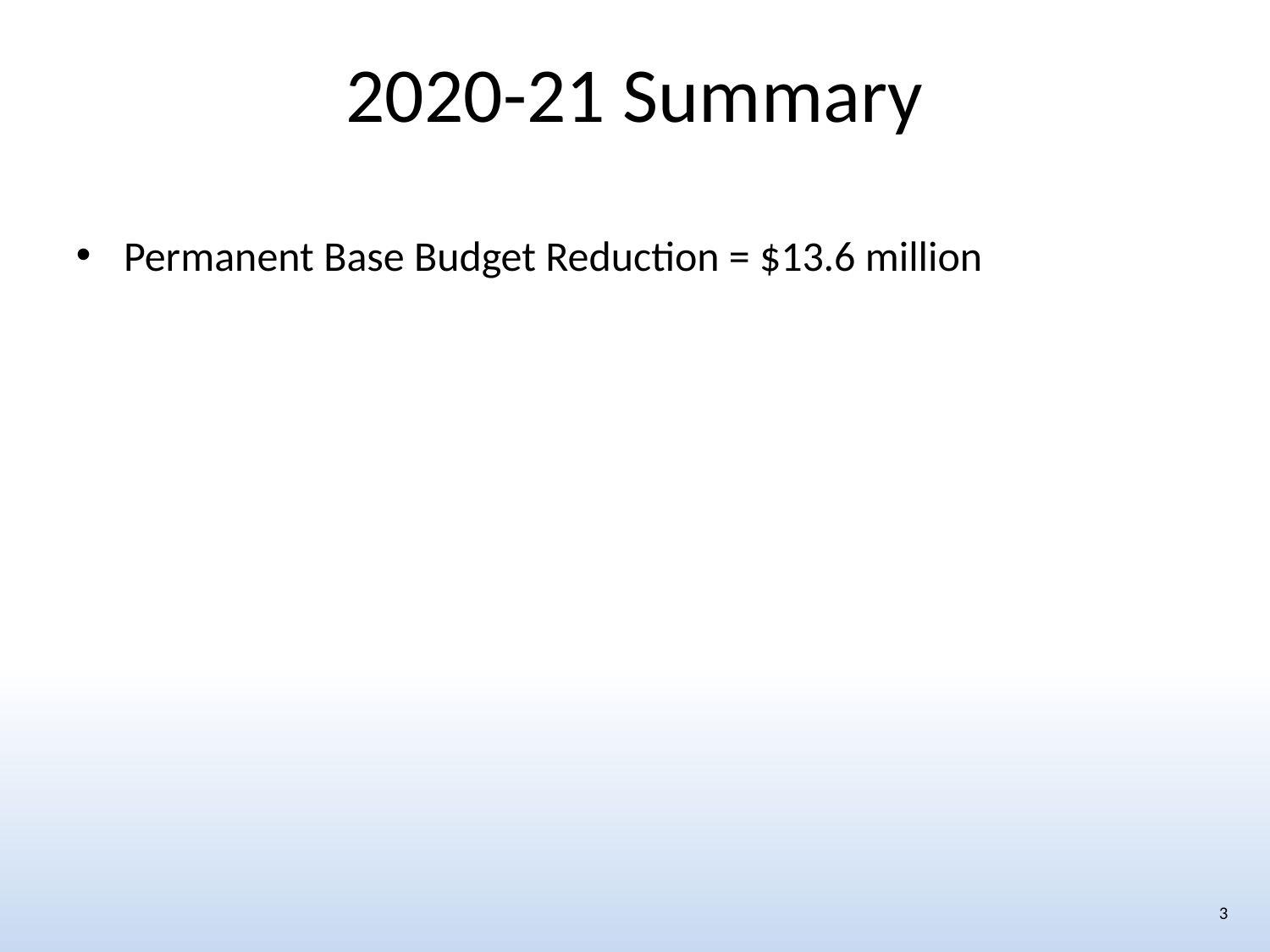

# 2020-21 Summary
Permanent Base Budget Reduction = $13.6 million

3